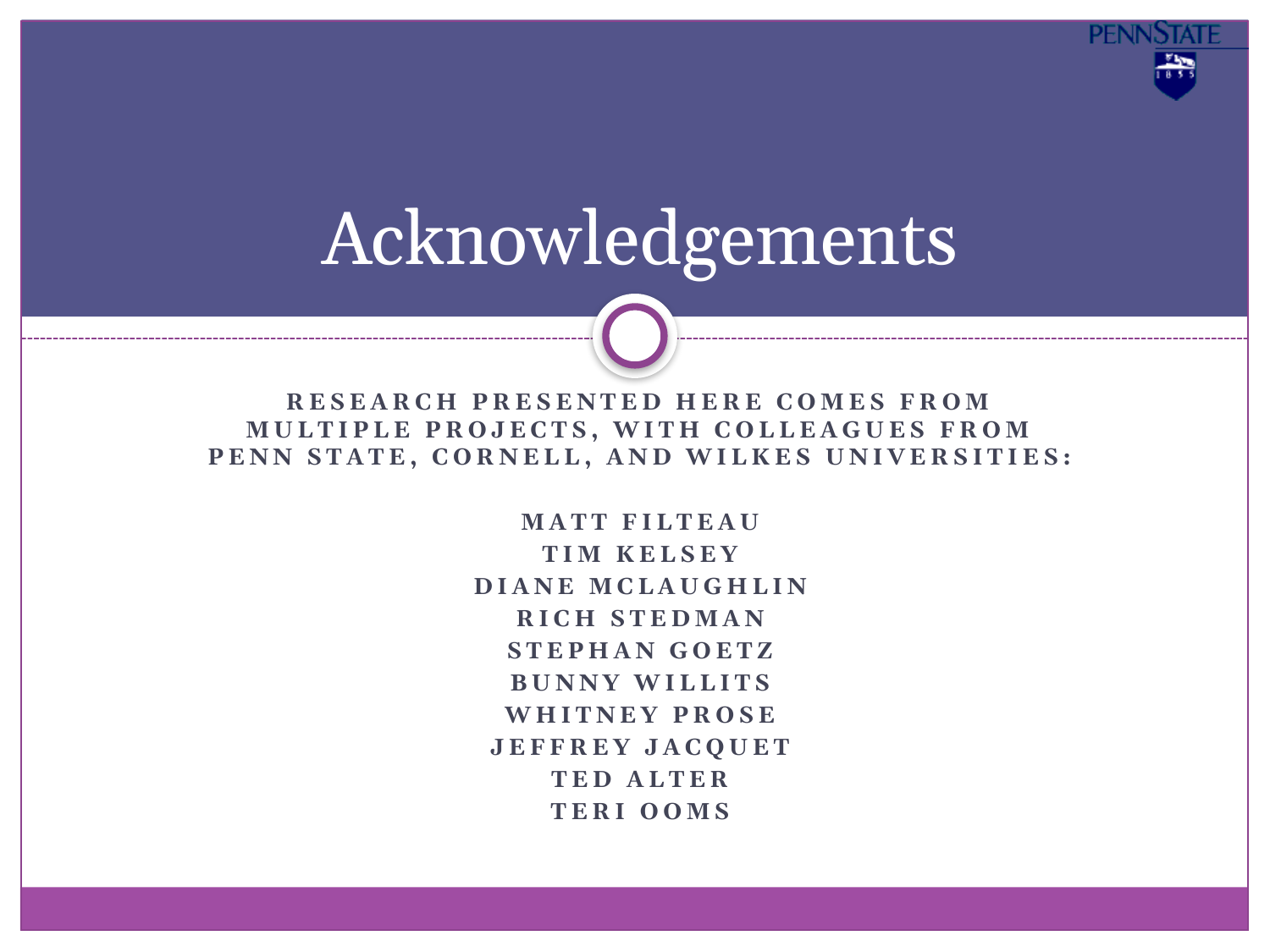

# Acknowledgements
Research presented here comes from multiple projects, with colleagues from Penn State, Cornell, and Wilkes Universities:

Matt Filteau
Tim kelsey
Diane Mclaughlin
Rich Stedman
Stephan Goetz
Bunny willits
Whitney prose
Jeffrey jacquet
Ted alter
Teri ooms